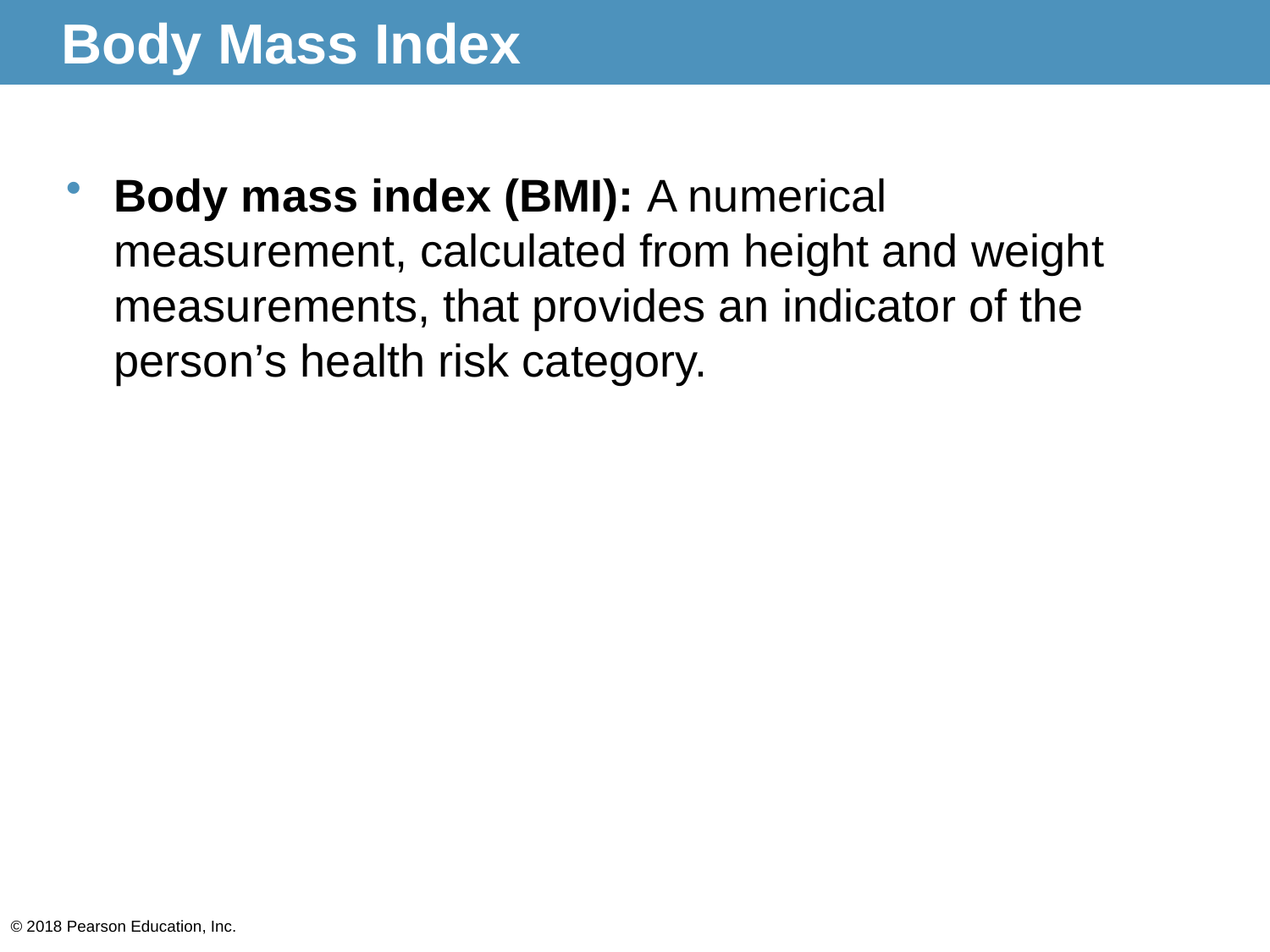

# Body Mass Index
Body mass index (BMI): A numerical measurement, calculated from height and weight measurements, that provides an indicator of the person’s health risk category.